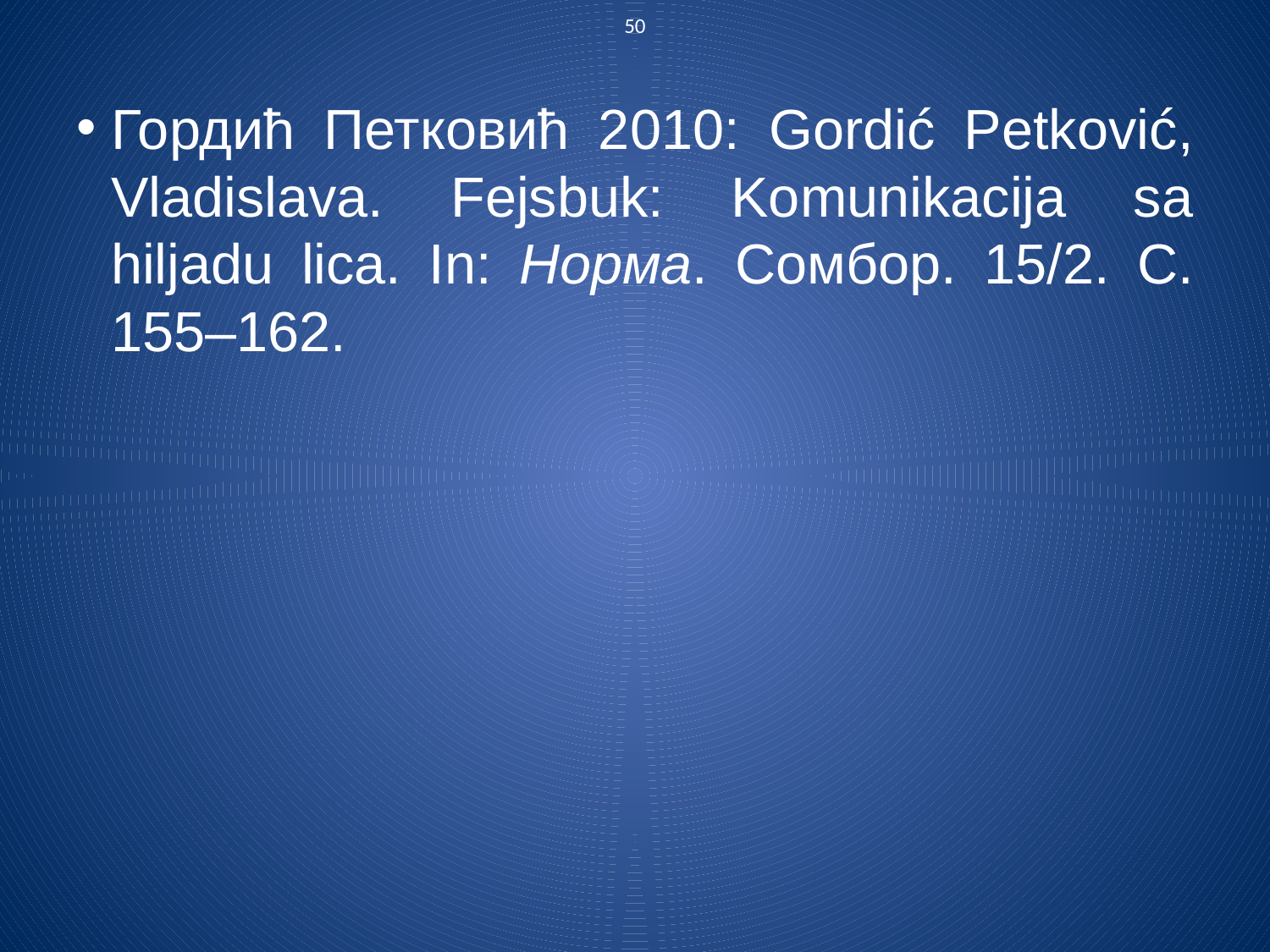

50
Гордић Петковић 2010: Gordić Petković, Vladislava. Fejsbuk: Komunikacija sa hiljadu lica. In: Норма. Сомбор. 15/2. C. 155–162.